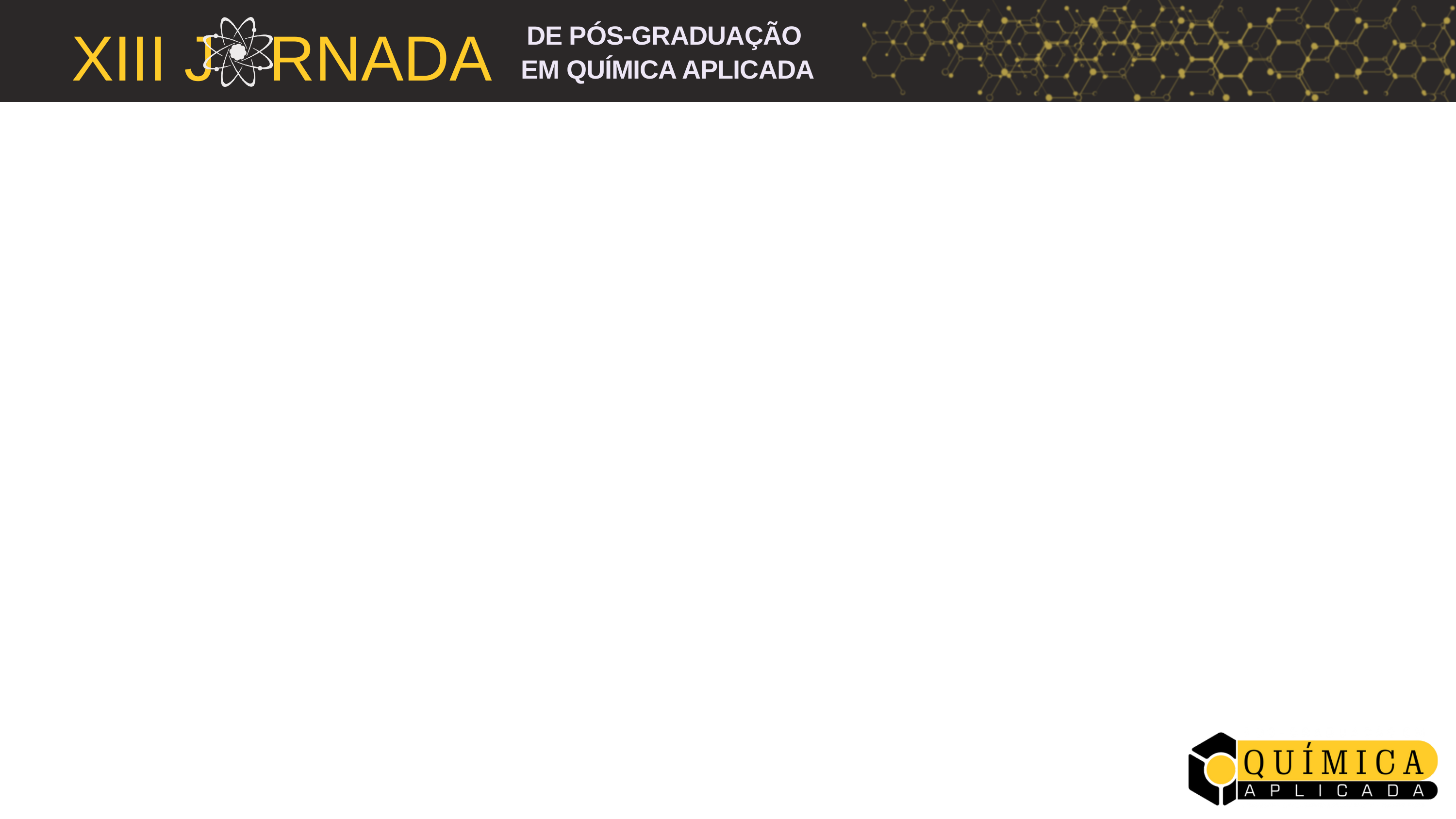

DE PÓS-GRADUAÇÃO
EM QUÍMICA APLICADA

XIII J   RNADA